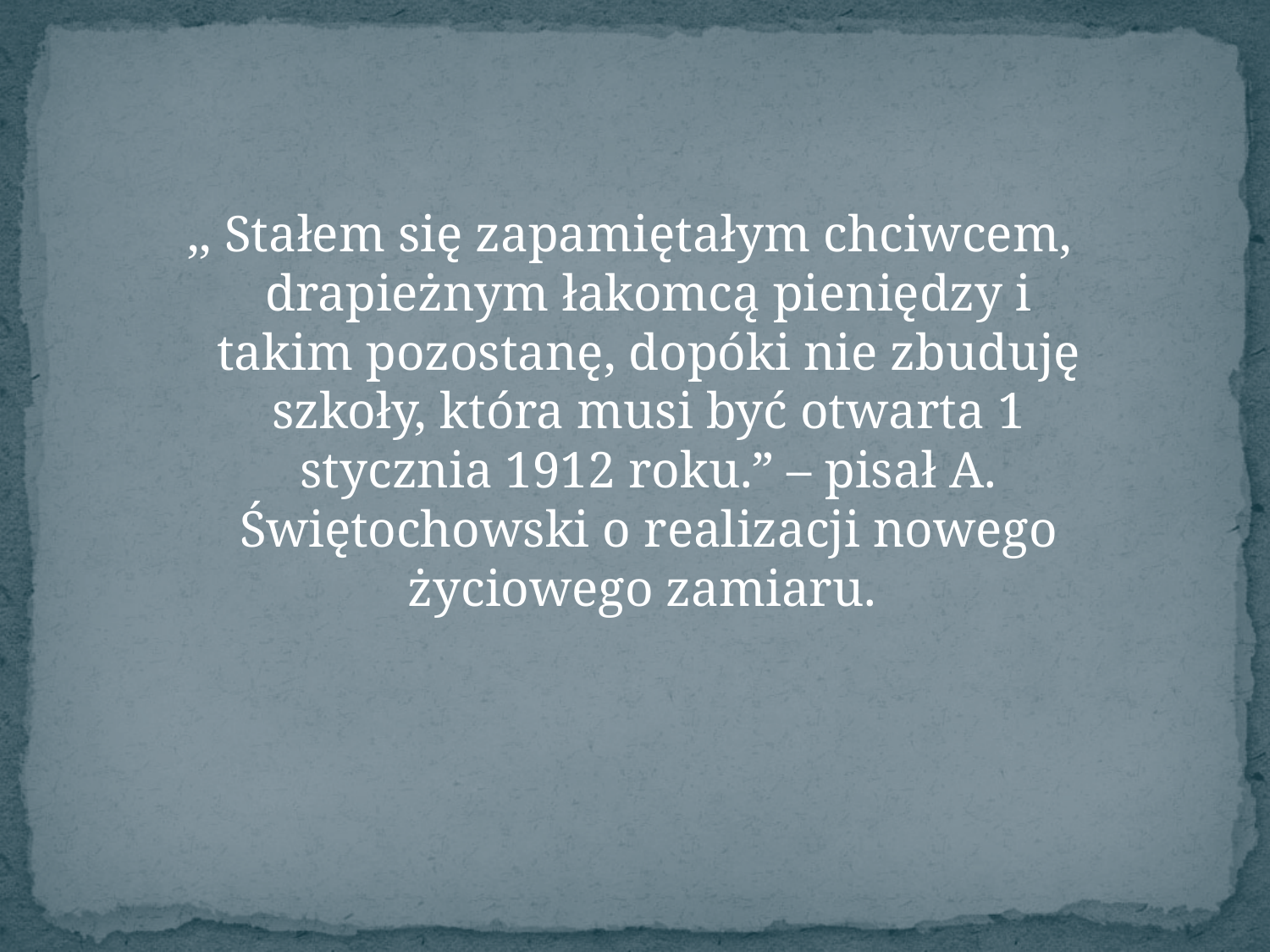

,, Stałem się zapamiętałym chciwcem, drapieżnym łakomcą pieniędzy i takim pozostanę, dopóki nie zbuduję szkoły, która musi być otwarta 1 stycznia 1912 roku.” – pisał A. Świętochowski o realizacji nowego życiowego zamiaru.